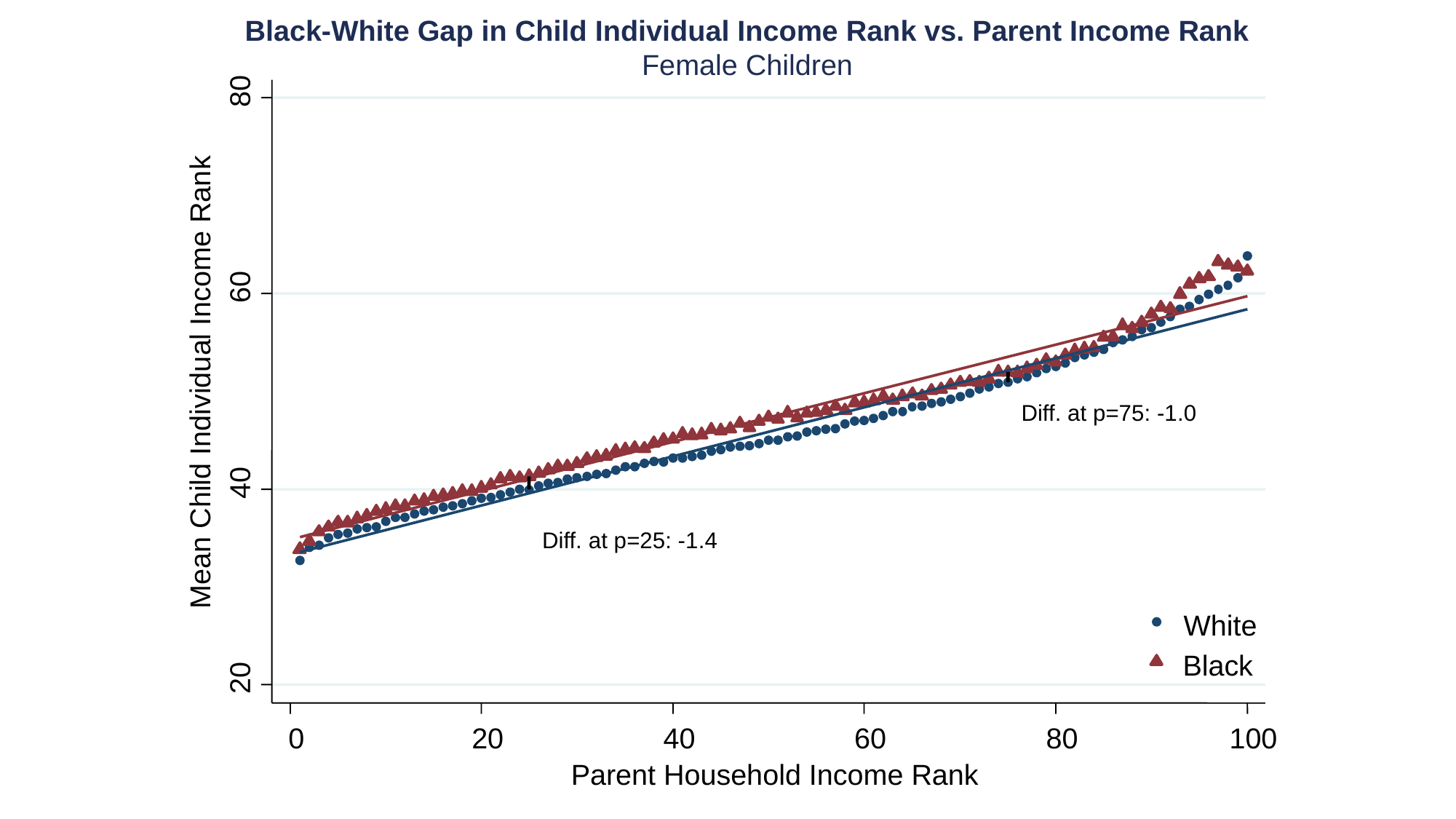

80

60

Mean Child Individual Income Rank

Diff. at p=75: -1.0
40

Diff. at p=25: -1.4

White

Black

20

0
20
40
60
80
100
Parent Household Income Rank
Black-White Gap in Child Individual Income Rank vs. Parent Income Rank
Female Children